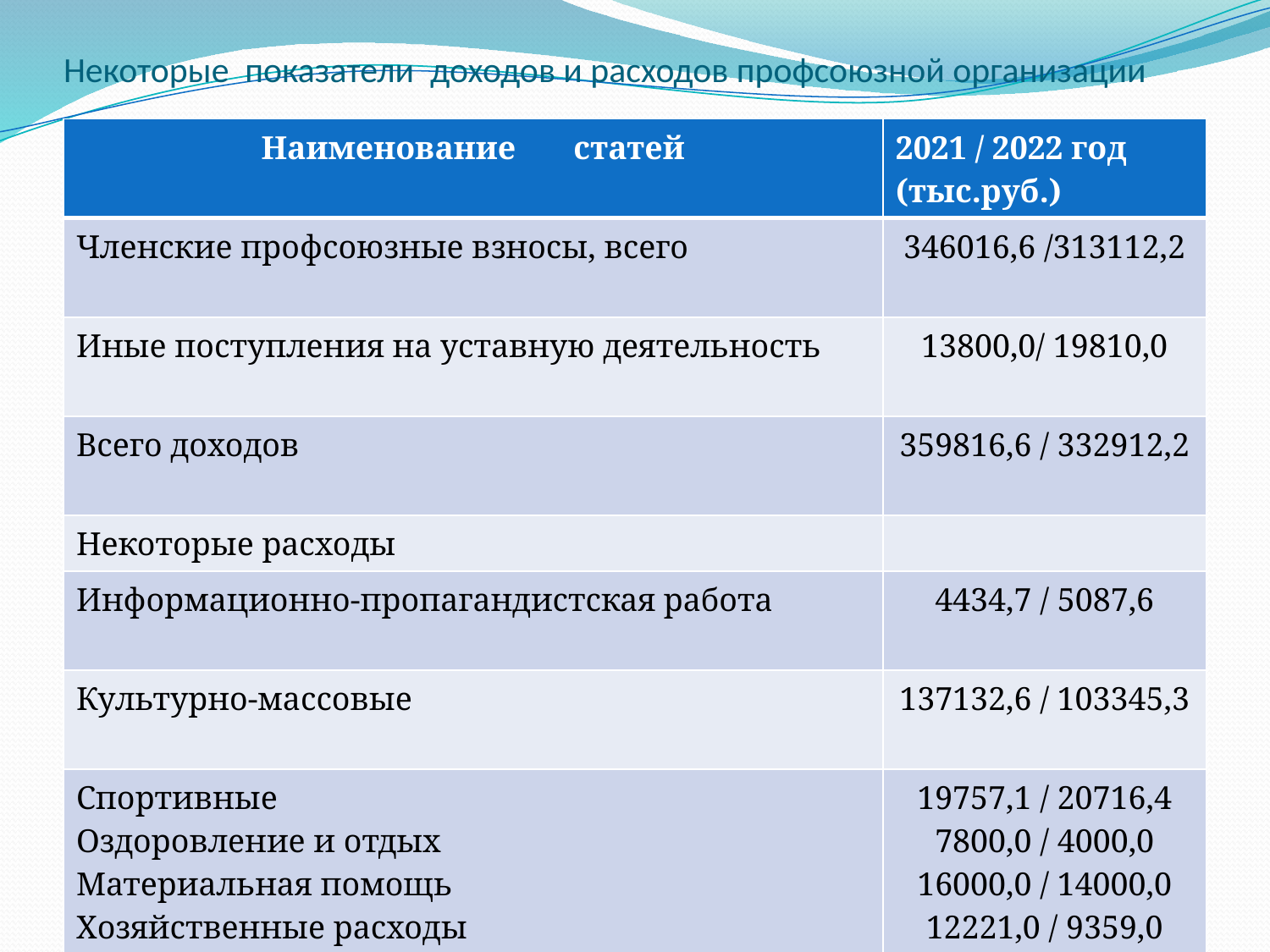

# Некоторые  показатели  доходов и расходов профсоюзной организации
| Наименование статей | 2021 / 2022 год (тыс.руб.) |
| --- | --- |
| Членские профсоюзные взносы, всего | 346016,6 /313112,2 |
| Иные поступления на уставную деятельность | 13800,0/ 19810,0 |
| Всего доходов | 359816,6 / 332912,2 |
| Некоторые расходы |  |
| Информационно-пропагандистская работа | 4434,7 / 5087,6 |
| Культурно-массовые | 137132,6 / 103345,3 |
| Спортивные Оздоровление и отдых Материальная помощь Хозяйственные расходы Премирование профактива | 19757,1 / 20716,4 7800,0 / 4000,0 16000,0 / 14000,0 12221,0 / 9359,0 51800,0 / 32500,0 |